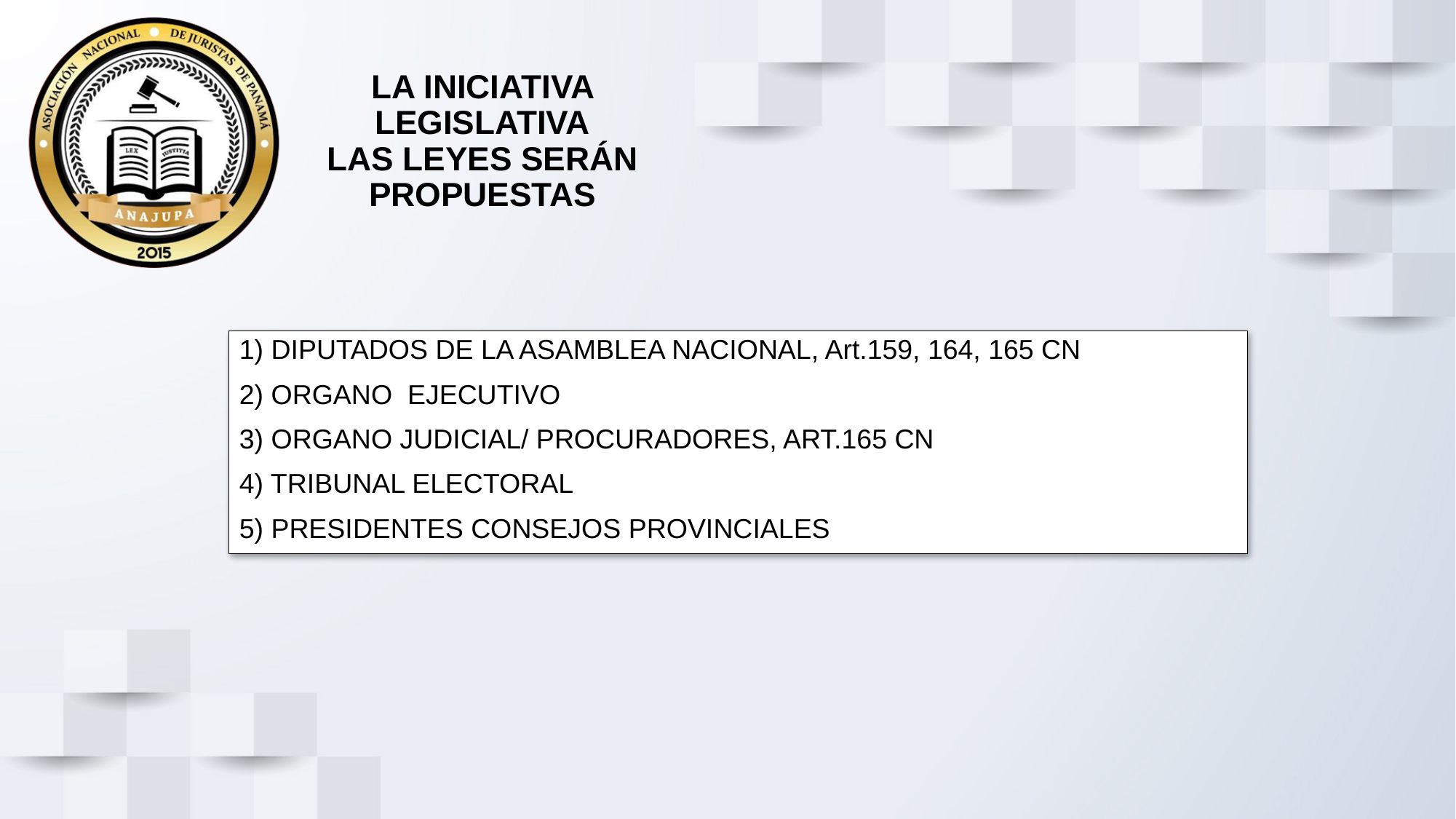

# LA INICIATIVA LEGISLATIVA LAS LEYES SERÁN PROPUESTAS
1) DIPUTADOS DE LA ASAMBLEA NACIONAL, Art.159, 164, 165 CN
2) ORGANO  EJECUTIVO
3) ORGANO JUDICIAL/ PROCURADORES, ART.165 CN
4) TRIBUNAL ELECTORAL
5) PRESIDENTES CONSEJOS PROVINCIALES